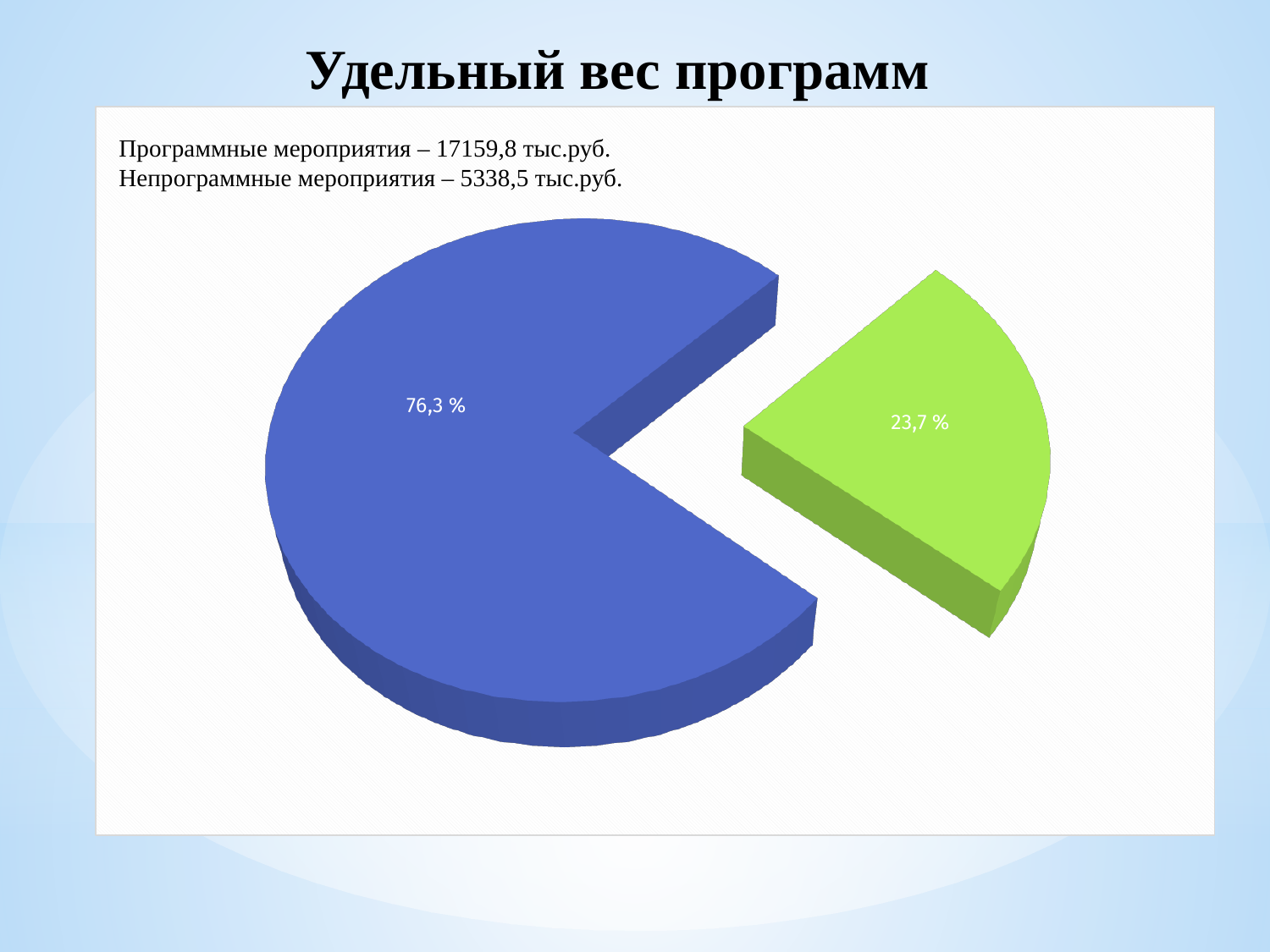

# Удельный вес программ

[unsupported chart]

Программные мероприятия – 17159,8 тыс.руб.
Непрограммные мероприятия – 5338,5 тыс.руб.